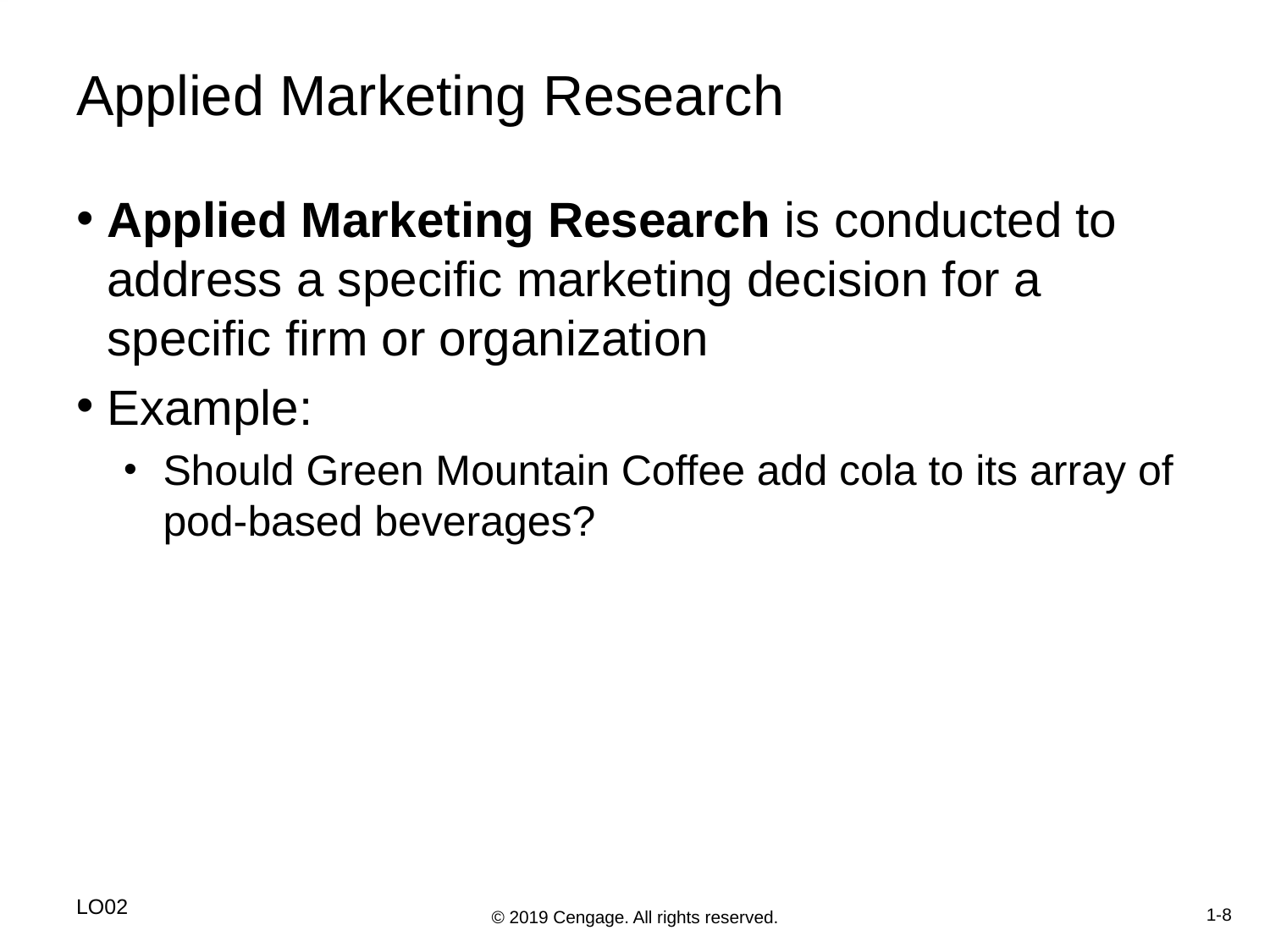

# Applied Marketing Research
Applied Marketing Research is conducted to address a specific marketing decision for a specific firm or organization
Example:
Should Green Mountain Coffee add cola to its array of pod-based beverages?
LO02